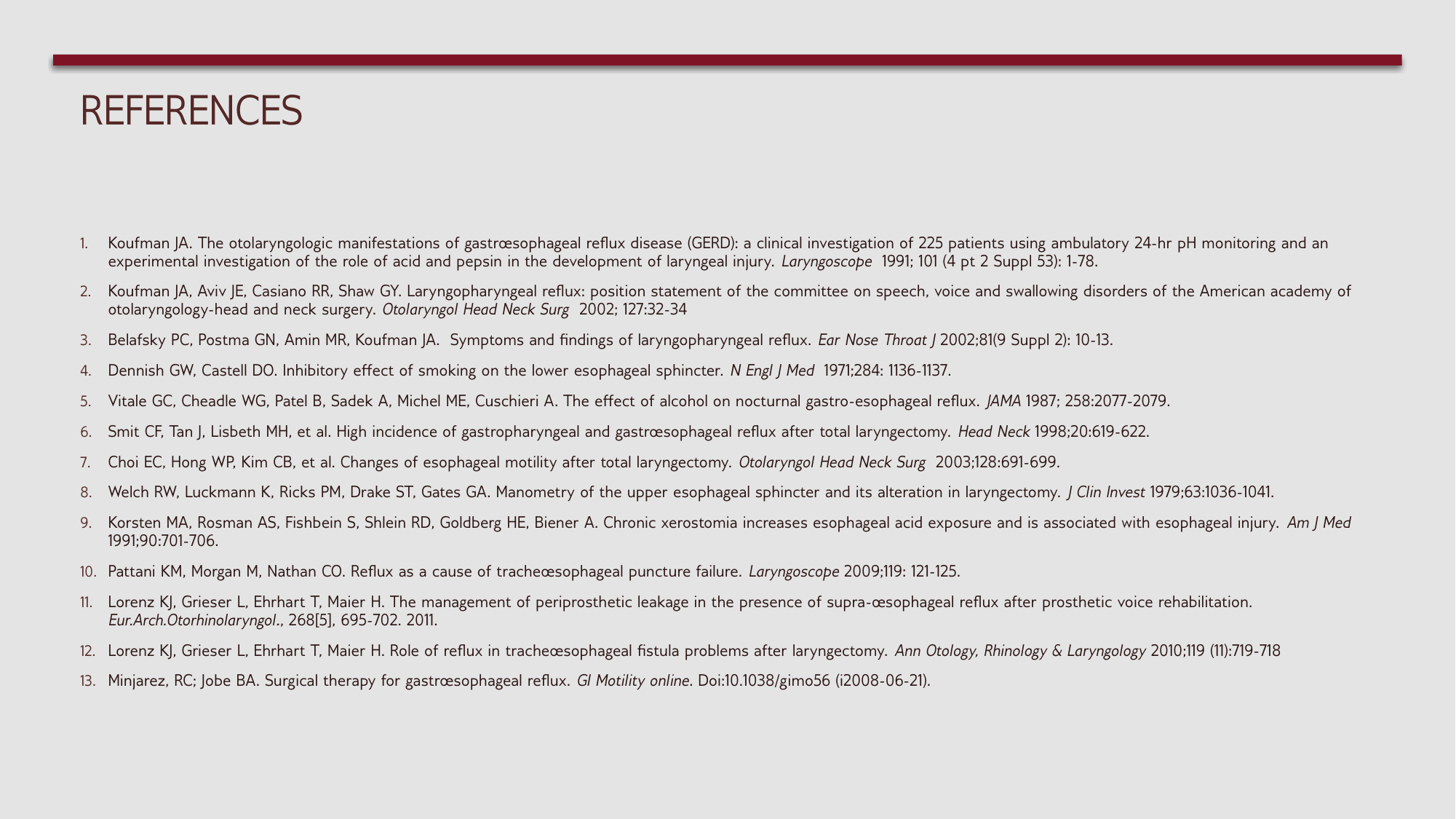

# References
Koufman JA. The otolaryngologic manifestations of gastroesophageal reflux disease (GERD): a clinical investigation of 225 patients using ambulatory 24-hr pH monitoring and an experimental investigation of the role of acid and pepsin in the development of laryngeal injury. Laryngoscope  1991; 101 (4 pt 2 Suppl 53): 1-78.
Koufman JA, Aviv JE, Casiano RR, Shaw GY. Laryngopharyngeal reflux: position statement of the committee on speech, voice and swallowing disorders of the American academy of otolaryngology-head and neck surgery. Otolaryngol Head Neck Surg  2002; 127:32-34
Belafsky PC, Postma GN, Amin MR, Koufman JA.  Symptoms and findings of laryngopharyngeal reflux. Ear Nose Throat J 2002;81(9 Suppl 2): 10-13.
Dennish GW, Castell DO. Inhibitory effect of smoking on the lower esophageal sphincter. N Engl J Med  1971;284: 1136-1137.
Vitale GC, Cheadle WG, Patel B, Sadek A, Michel ME, Cuschieri A. The effect of alcohol on nocturnal gastro-esophageal reflux. JAMA 1987; 258:2077-2079.
Smit CF, Tan J, Lisbeth MH, et al. High incidence of gastropharyngeal and gastroesophageal reflux after total laryngectomy. Head Neck 1998;20:619-622.
Choi EC, Hong WP, Kim CB, et al. Changes of esophageal motility after total laryngectomy. Otolaryngol Head Neck Surg  2003;128:691-699.
Welch RW, Luckmann K, Ricks PM, Drake ST, Gates GA. Manometry of the upper esophageal sphincter and its alteration in laryngectomy. J Clin Invest 1979;63:1036-1041.
Korsten MA, Rosman AS, Fishbein S, Shlein RD, Goldberg HE, Biener A. Chronic xerostomia increases esophageal acid exposure and is associated with esophageal injury. Am J Med 1991;90:701-706.
Pattani KM, Morgan M, Nathan CO. Reflux as a cause of tracheoesophageal puncture failure. Laryngoscope 2009;119: 121-125.
Lorenz KJ, Grieser L, Ehrhart T, Maier H. The management of periprosthetic leakage in the presence of supra-oesophageal reflux after prosthetic voice rehabilitation. Eur.Arch.Otorhinolaryngol., 268[5], 695-702. 2011.
Lorenz KJ, Grieser L, Ehrhart T, Maier H. Role of reflux in tracheoesophageal fistula problems after laryngectomy. Ann Otology, Rhinology & Laryngology 2010;119 (11):719-718
Minjarez, RC; Jobe BA. Surgical therapy for gastroesophageal reflux. GI Motility online. Doi:10.1038/gimo56 (i2008-06-21).